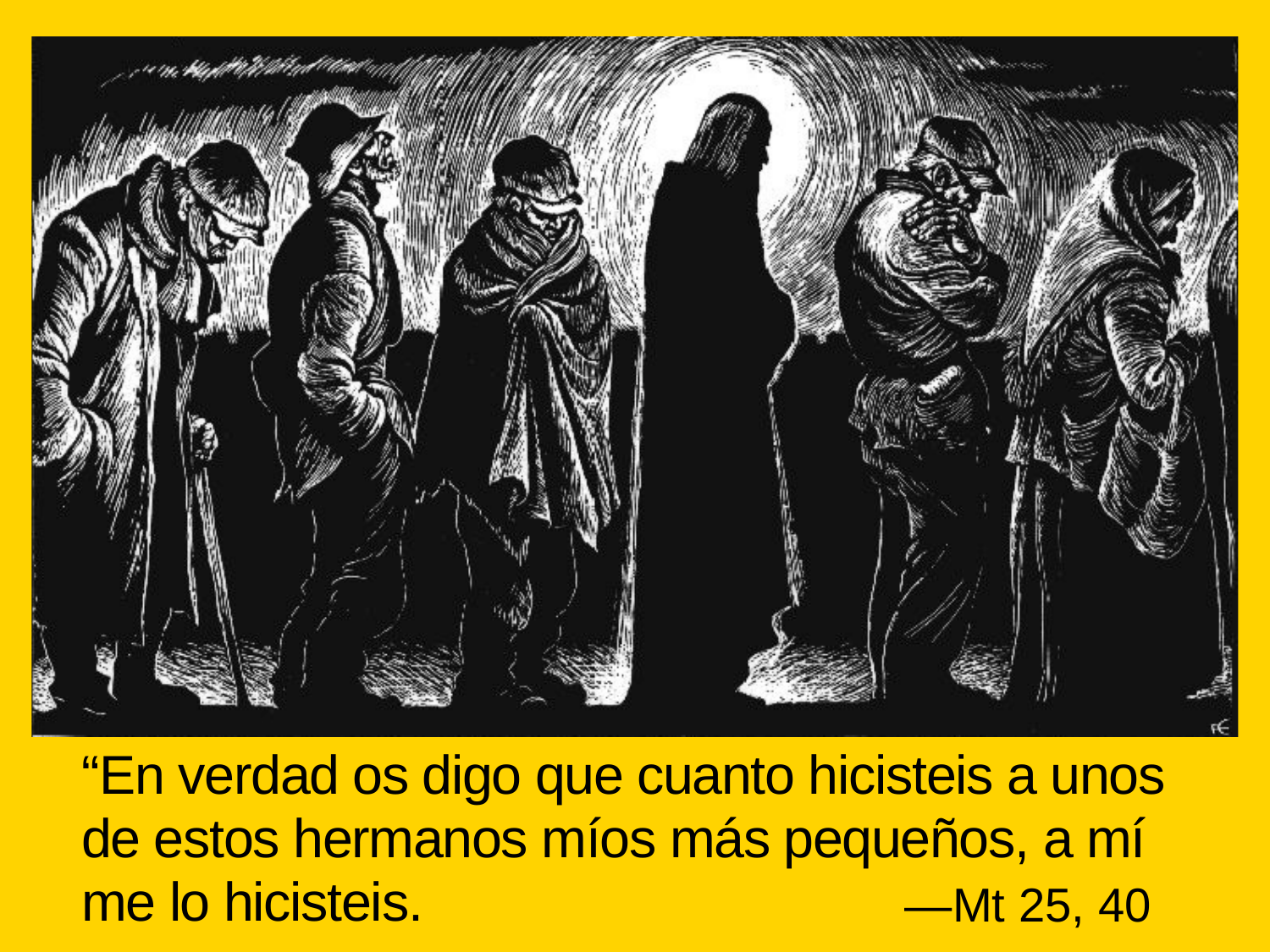

“En verdad os digo que cuanto hicisteis a unos de estos hermanos míos más pequeños, a mí me lo hicisteis.
—Mt 25, 40